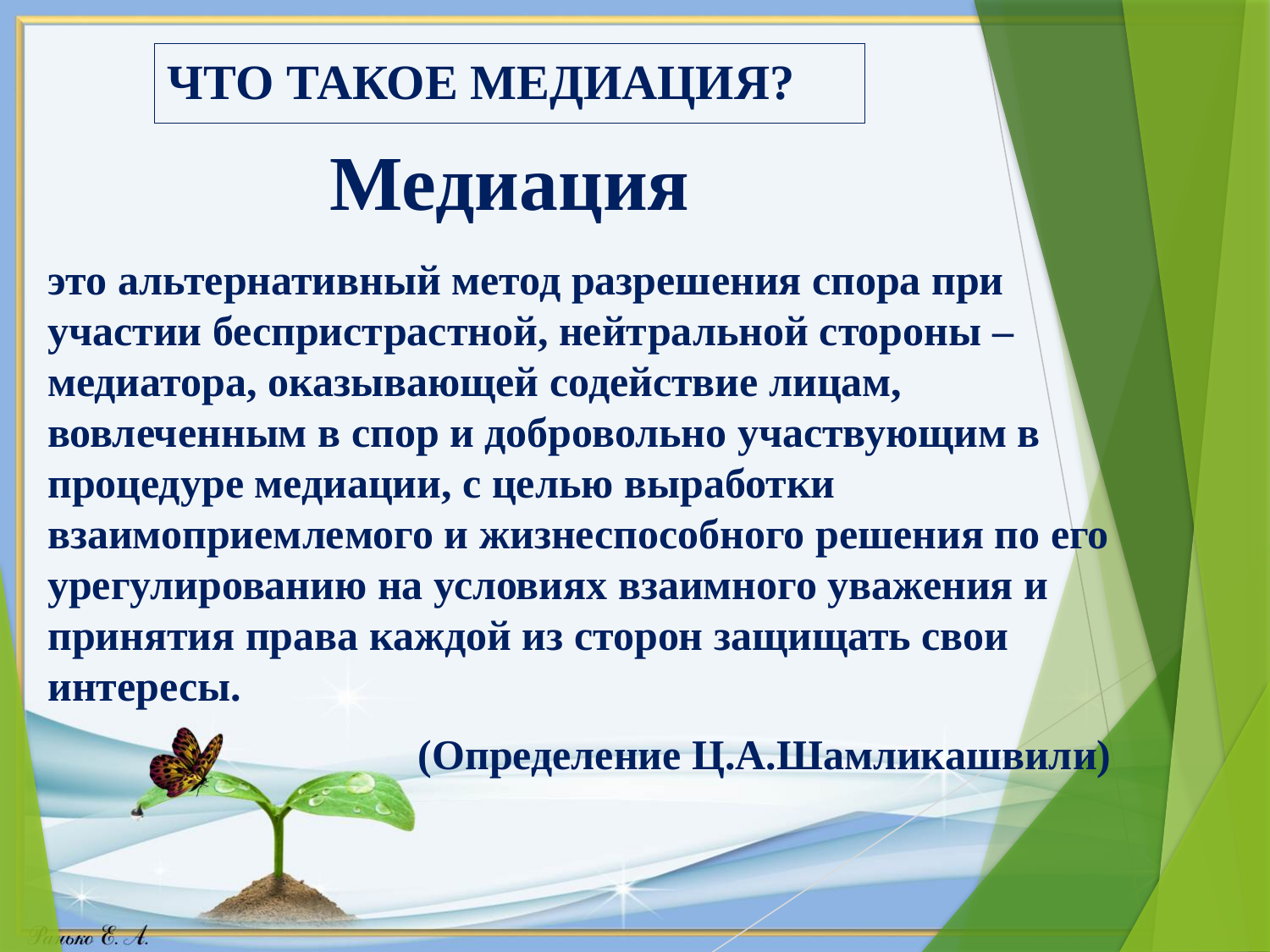

# ЧТО ТАКОЕ МЕДИАЦИЯ?
Медиация
это альтернативный метод разрешения спора при участии беспристрастной, нейтральной стороны – медиатора, оказывающей содействие лицам, вовлеченным в спор и добровольно участвующим в процедуре медиации, с целью выработки взаимоприемлемого и жизнеспособного решения по его урегулированию на условиях взаимного уважения и принятия права каждой из сторон защищать свои интересы.
                                   (Определение Ц.А.Шамликашвили)